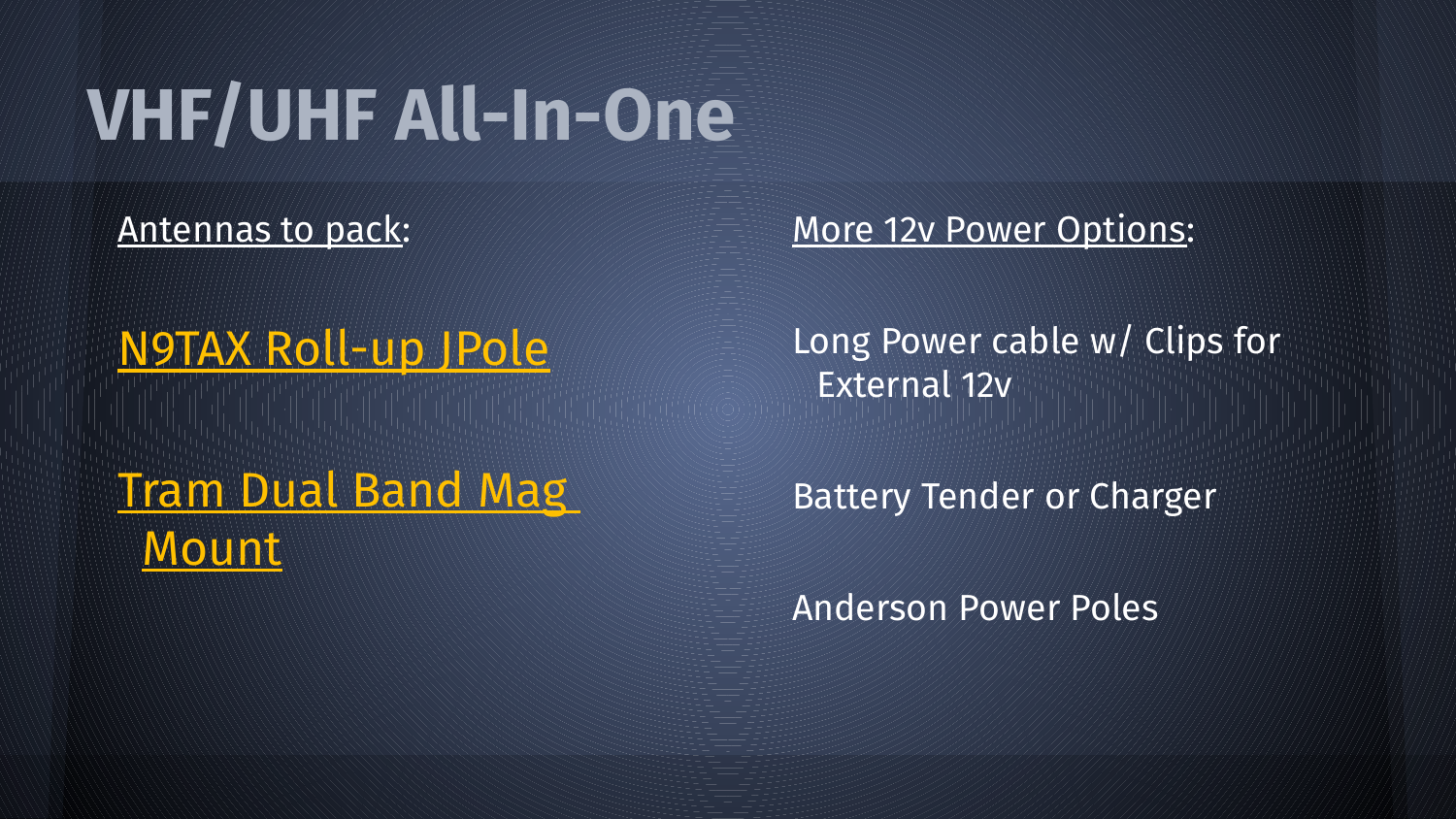

# VHF/UHF All-In-One
Antennas to pack:

N9TAX Roll-up JPole

Tram Dual Band Mag Mount
More 12v Power Options:

Long Power cable w/ Clips for External 12v

Battery Tender or Charger

Anderson Power Poles